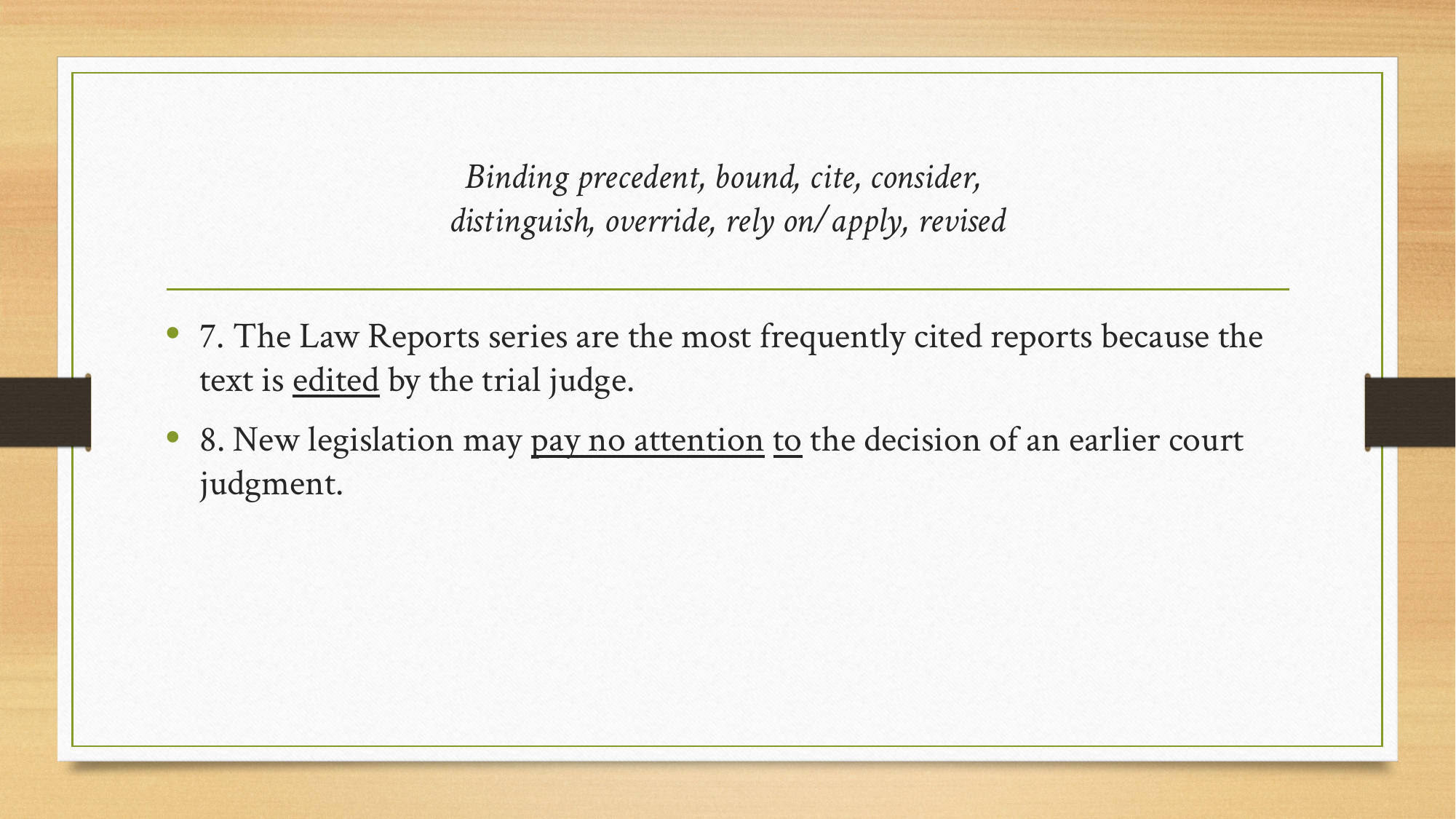

# Binding precedent, bound, cite, consider, distinguish, override, rely on/apply, revised
7. The Law Reports series are the most frequently cited reports because the text is edited by the trial judge.
8. New legislation may pay no attention to the decision of an earlier court judgment.